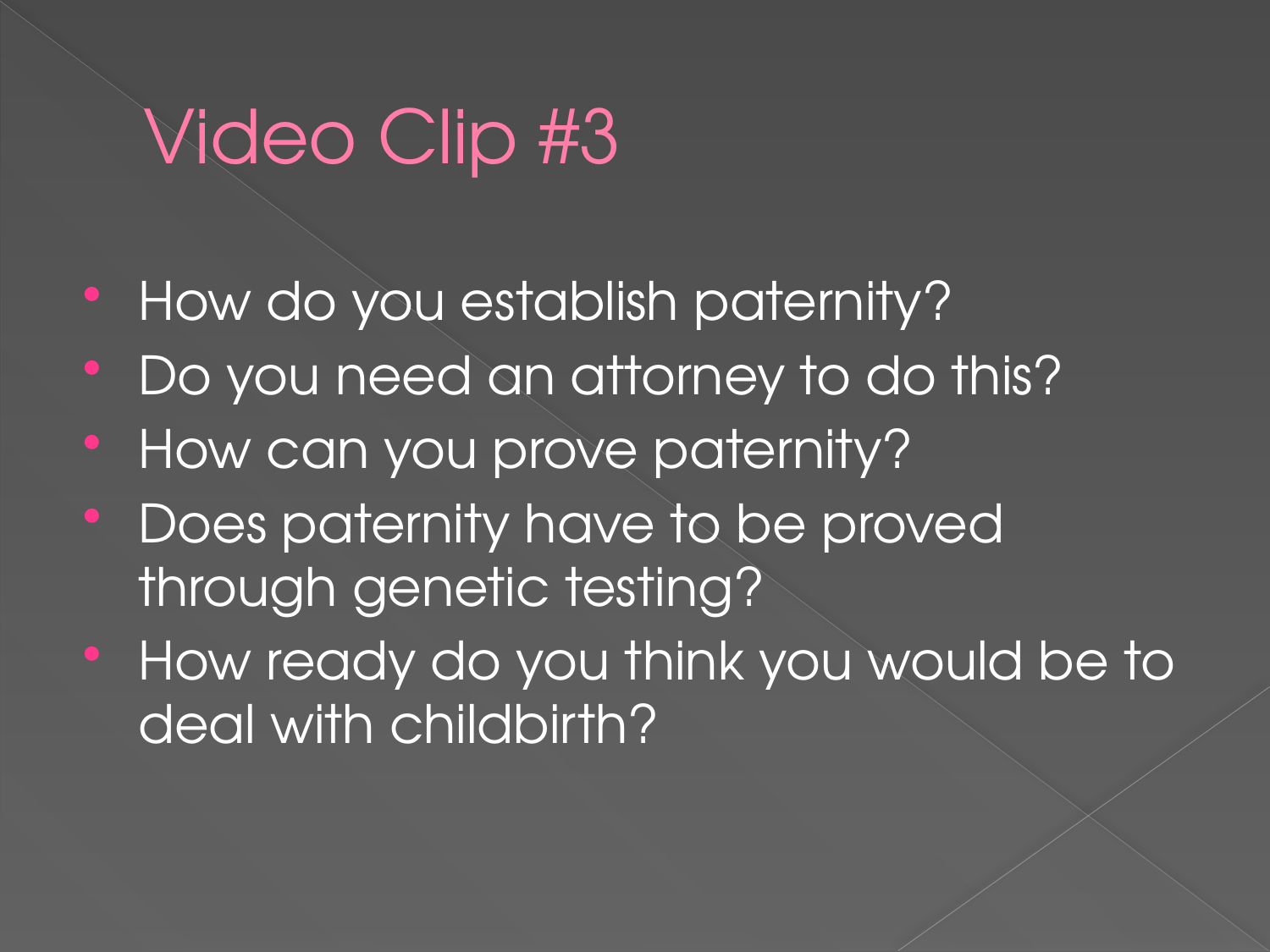

# Video Clip #3
How do you establish paternity?
Do you need an attorney to do this?
How can you prove paternity?
Does paternity have to be proved through genetic testing?
How ready do you think you would be to deal with childbirth?